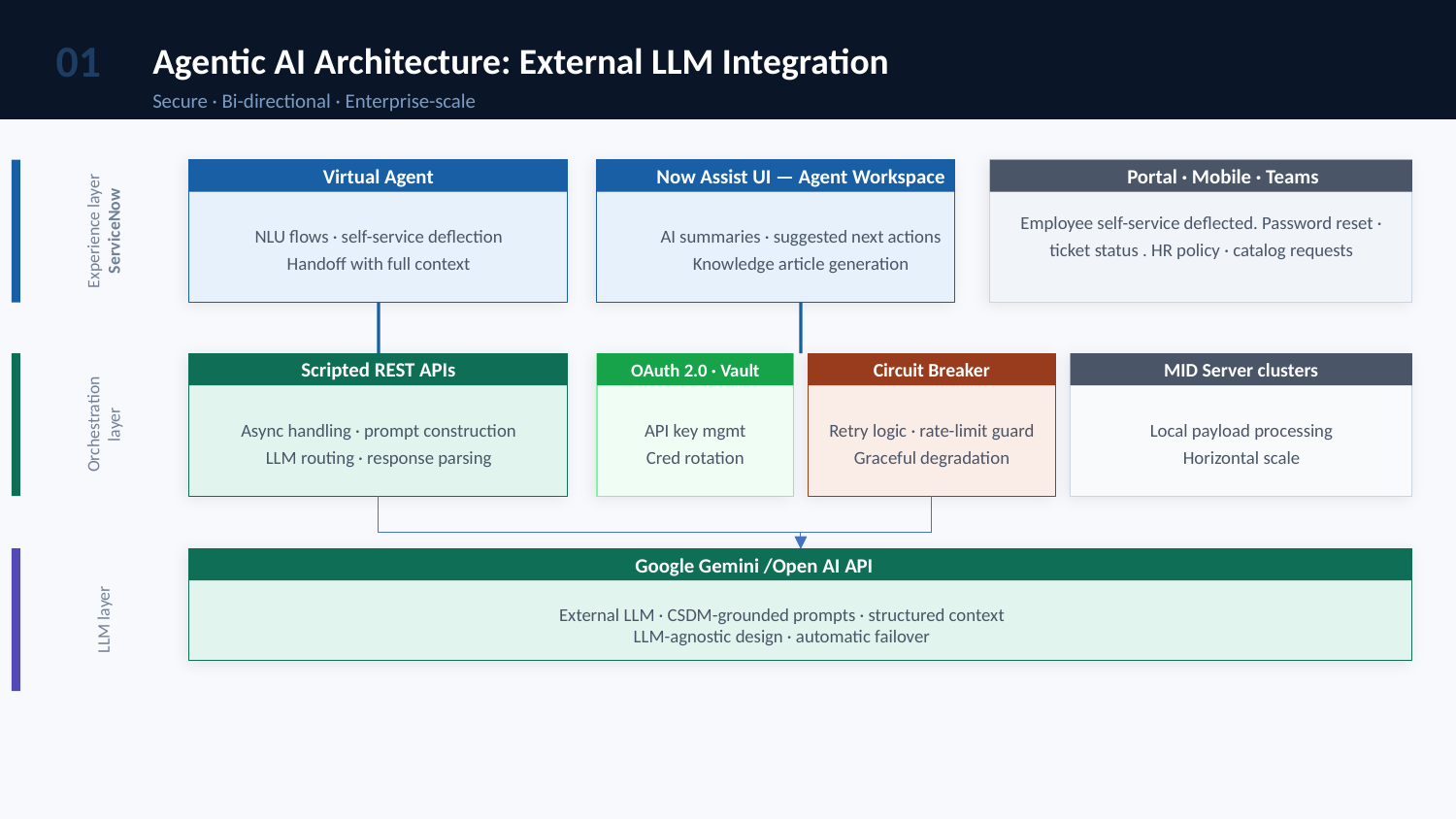

01
Agentic AI Architecture: External LLM Integration
Secure · Bi-directional · Enterprise-scale

Experience layer
ServiceNow

Virtual Agent

Now Assist UI — Agent Workspace

Portal · Mobile · Teams
NLU flows · self-service deflection
Handoff with full context
AI summaries · suggested next actions
Knowledge article generation

Employee self-service deflected. Password reset · ticket status . HR policy · catalog requests

Orchestration layer

Scripted REST APIs

OAuth 2.0 · Vault

Circuit Breaker

MID Server clusters
Async handling · prompt construction
LLM routing · response parsing
API key mgmt
Cred rotation
Retry logic · rate-limit guard
Graceful degradation
Local payload processing
Horizontal scale

LLM layer
Google Gemini /Open AI API

External LLM · CSDM-grounded prompts · structured context
LLM-agnostic design · automatic failover